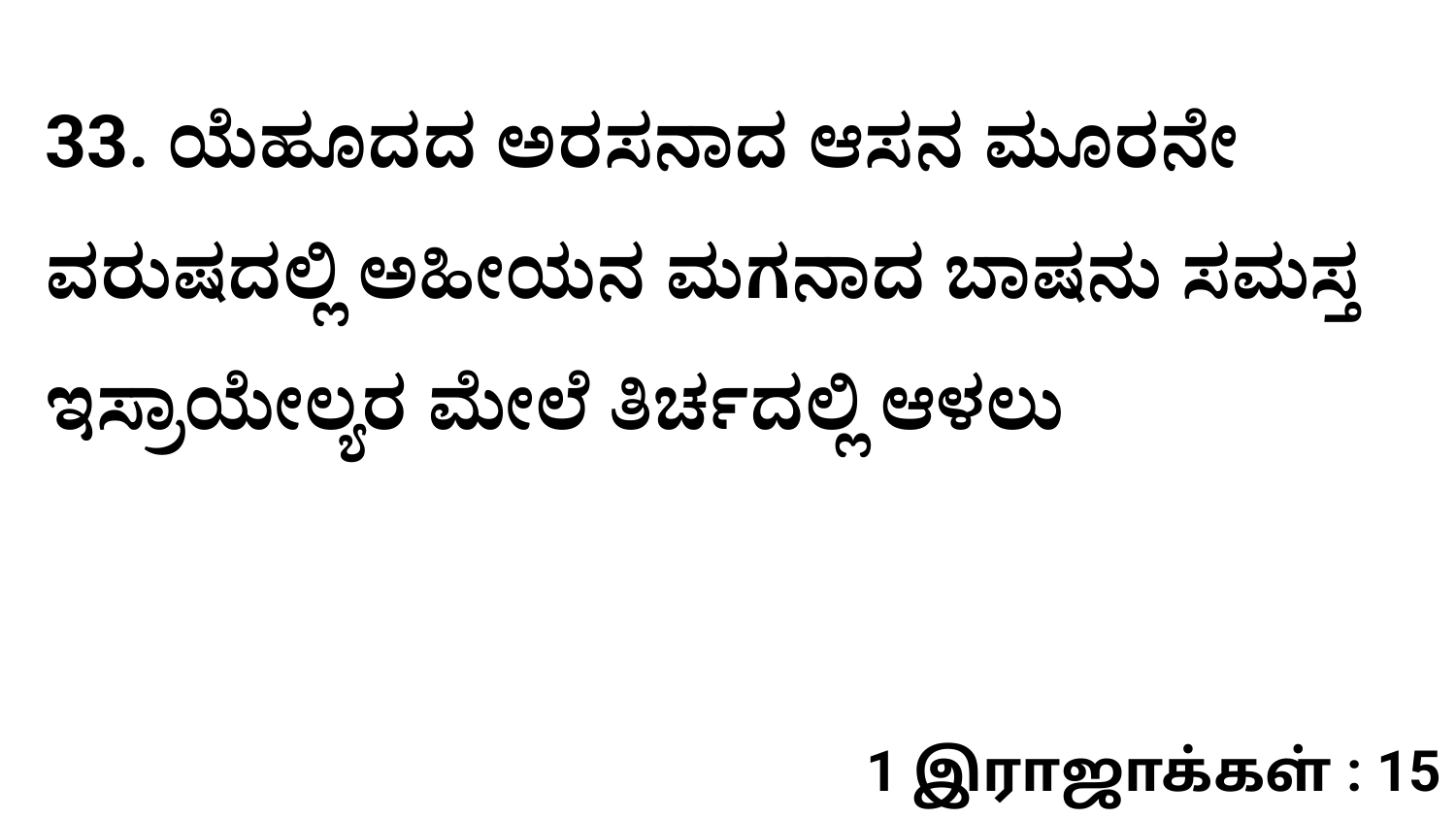

33. ಯೆಹೂದದ ಅರಸನಾದ ಆಸನ ಮೂರನೇ ವರುಷದಲ್ಲಿ ಅಹೀಯನ ಮಗನಾದ ಬಾಷನು ಸಮಸ್ತ ಇಸ್ರಾಯೇಲ್ಯರ ಮೇಲೆ ತಿರ್ಚದಲ್ಲಿ ಆಳಲು
1 இராஜாக்கள் : 15